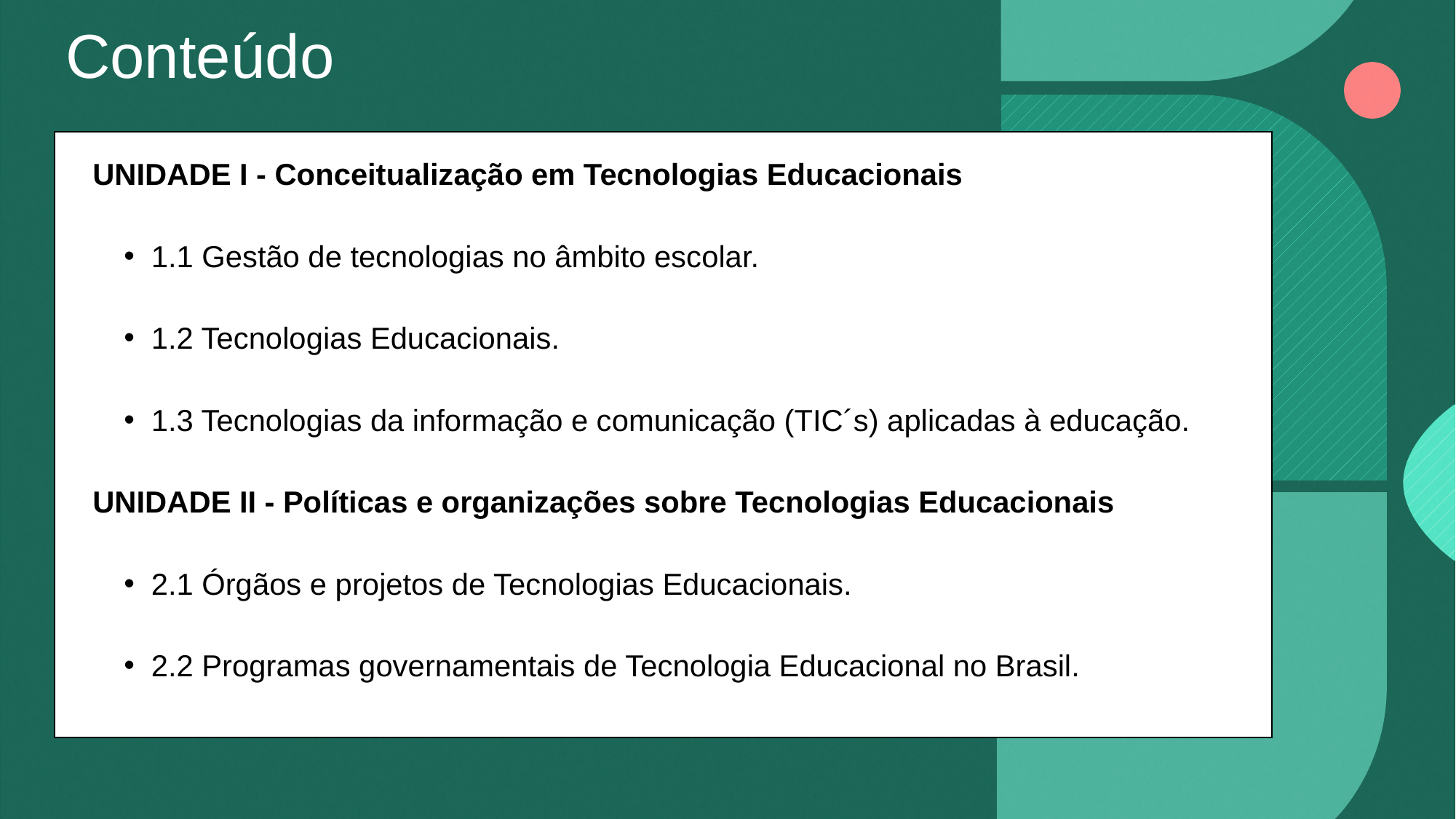

# Conteúdo
UNIDADE I - Conceitualização em Tecnologias Educacionais
1.1 Gestão de tecnologias no âmbito escolar.
1.2 Tecnologias Educacionais.
1.3 Tecnologias da informação e comunicação (TIC´s) aplicadas à educação.
UNIDADE II - Políticas e organizações sobre Tecnologias Educacionais
2.1 Órgãos e projetos de Tecnologias Educacionais.
2.2 Programas governamentais de Tecnologia Educacional no Brasil.